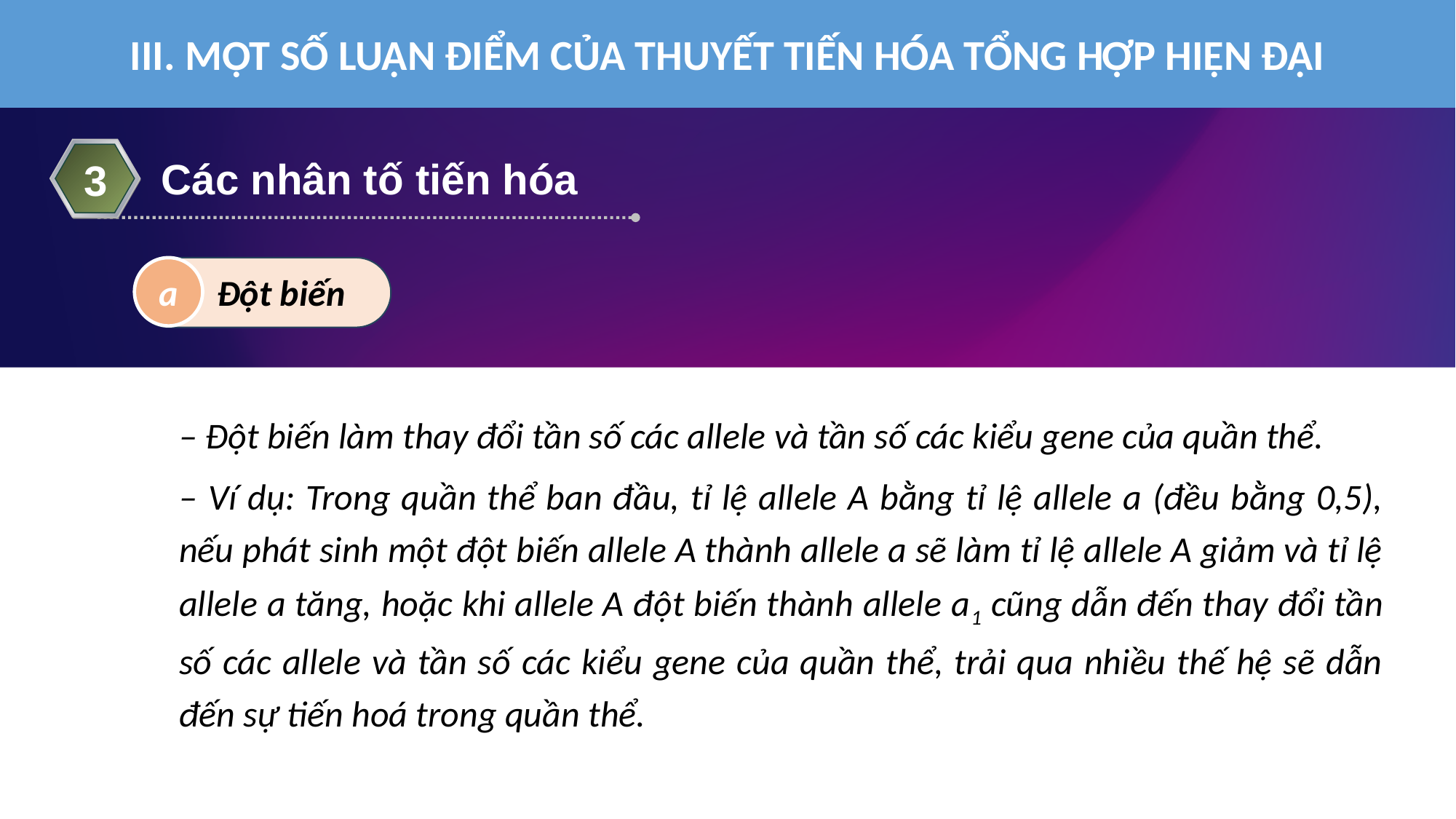

III. MỘT SỐ LUẬN ĐIỂM CỦA THUYẾT TIẾN HÓA TỔNG HỢP HIỆN ĐẠI

Các nhân tố tiến hóa
3

a

Đột biến

– Đột biến làm thay đổi tần số các allele và tần số các kiểu gene của quần thể.
– Ví dụ: Trong quần thể ban đầu, tỉ lệ allele A bằng tỉ lệ allele a (đều bằng 0,5), nếu phát sinh một đột biến allele A thành allele a sẽ làm tỉ lệ allele A giảm và tỉ lệ allele a tăng, hoặc khi allele A đột biến thành allele a1 cũng dẫn đến thay đổi tần số các allele và tần số các kiểu gene của quần thể, trải qua nhiều thế hệ sẽ dẫn đến sự tiến hoá trong quần thể.